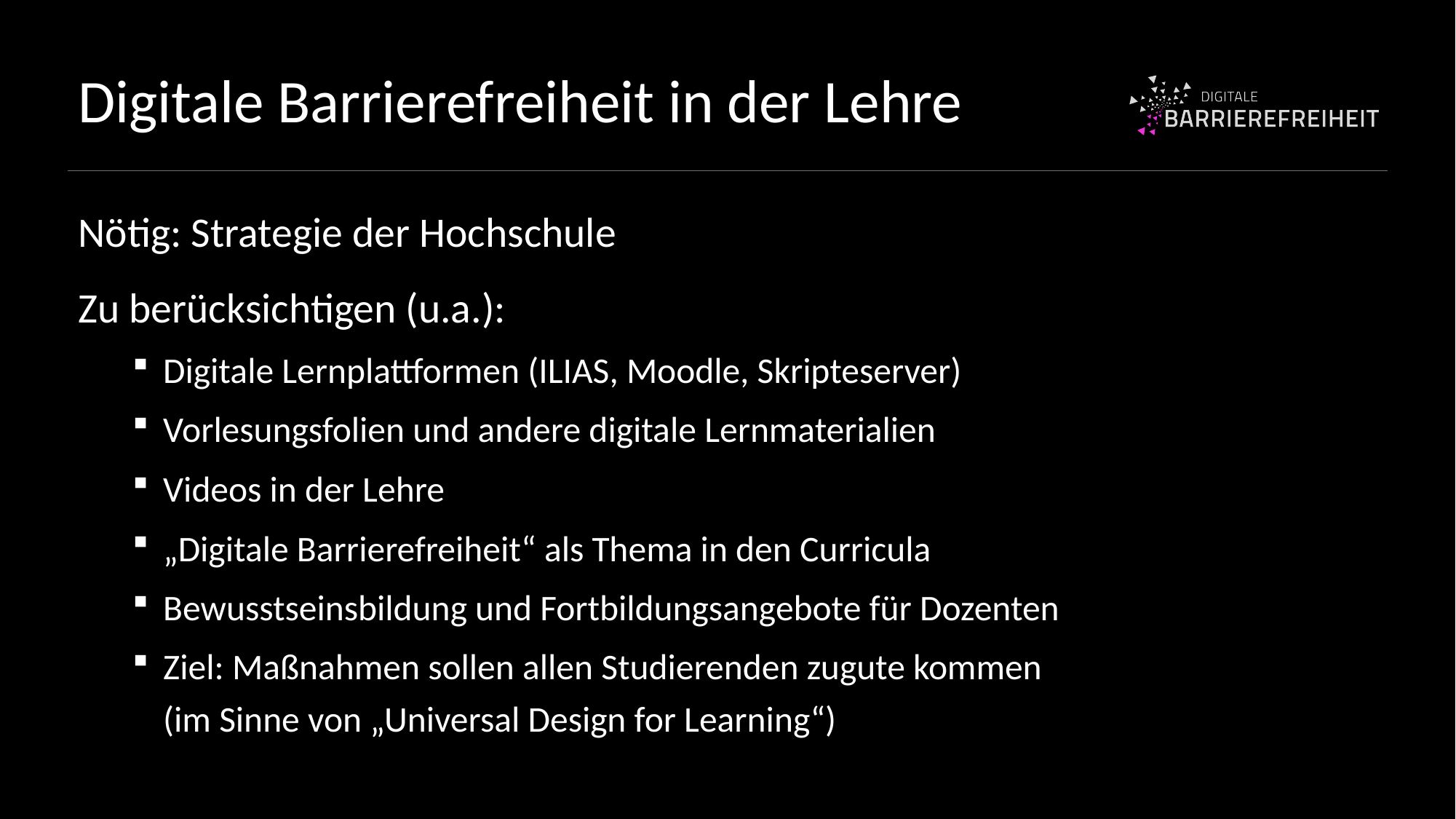

# Digitale Barrierefreiheit in der Lehre
Nötig: Strategie der Hochschule
Zu berücksichtigen (u.a.):
Digitale Lernplattformen (ILIAS, Moodle, Skripteserver)
Vorlesungsfolien und andere digitale Lernmaterialien
Videos in der Lehre
„Digitale Barrierefreiheit“ als Thema in den Curricula
Bewusstseinsbildung und Fortbildungsangebote für Dozenten
Ziel: Maßnahmen sollen allen Studierenden zugute kommen
(im Sinne von „Universal Design for Learning“)